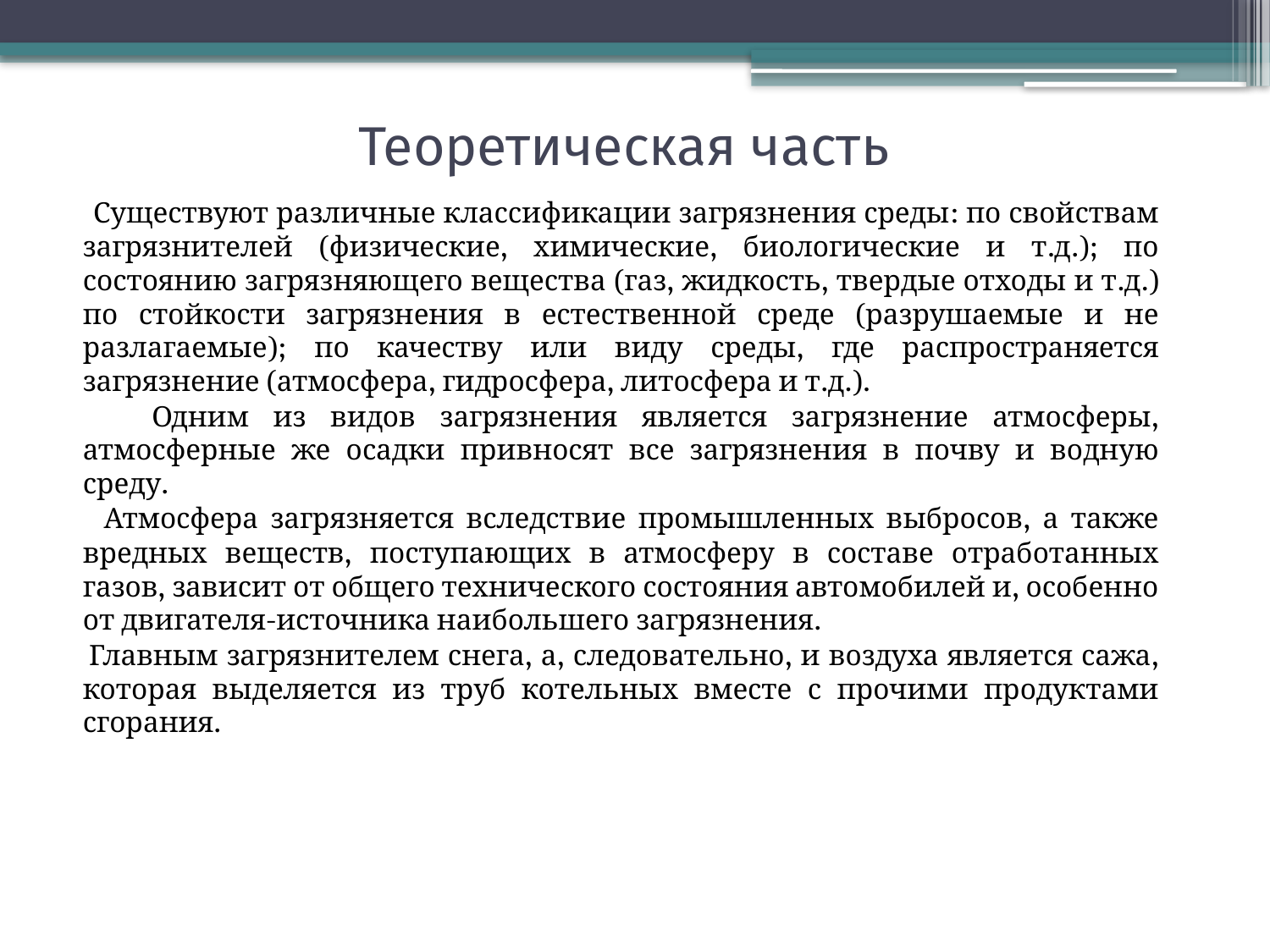

# Теоретическая часть
     Существуют различные классификации загрязнения среды: по свойствам загрязнителей (физические, химические, биологические и т.д.); по состоянию загрязняющего вещества (газ, жидкость, твердые отходы и т.д.) по стойкости загрязнения в естественной среде (разрушаемые и не разлагаемые); по качеству или виду среды, где распространяется загрязнение (атмосфера, гидросфера, литосфера и т.д.).
    Одним из видов загрязнения является загрязнение атмосферы, атмосферные же осадки привносят все загрязнения в почву и водную среду.
    Атмосфера загрязняется вследствие промышленных выбросов, а также вредных веществ, поступающих в атмосферу в составе отработанных газов, зависит от общего технического состояния автомобилей и, особенно от двигателя-источника наибольшего загрязнения.
    Главным загрязнителем снега, а, следовательно, и воздуха является сажа, которая выделяется из труб котельных вместе с прочими продуктами сгорания.